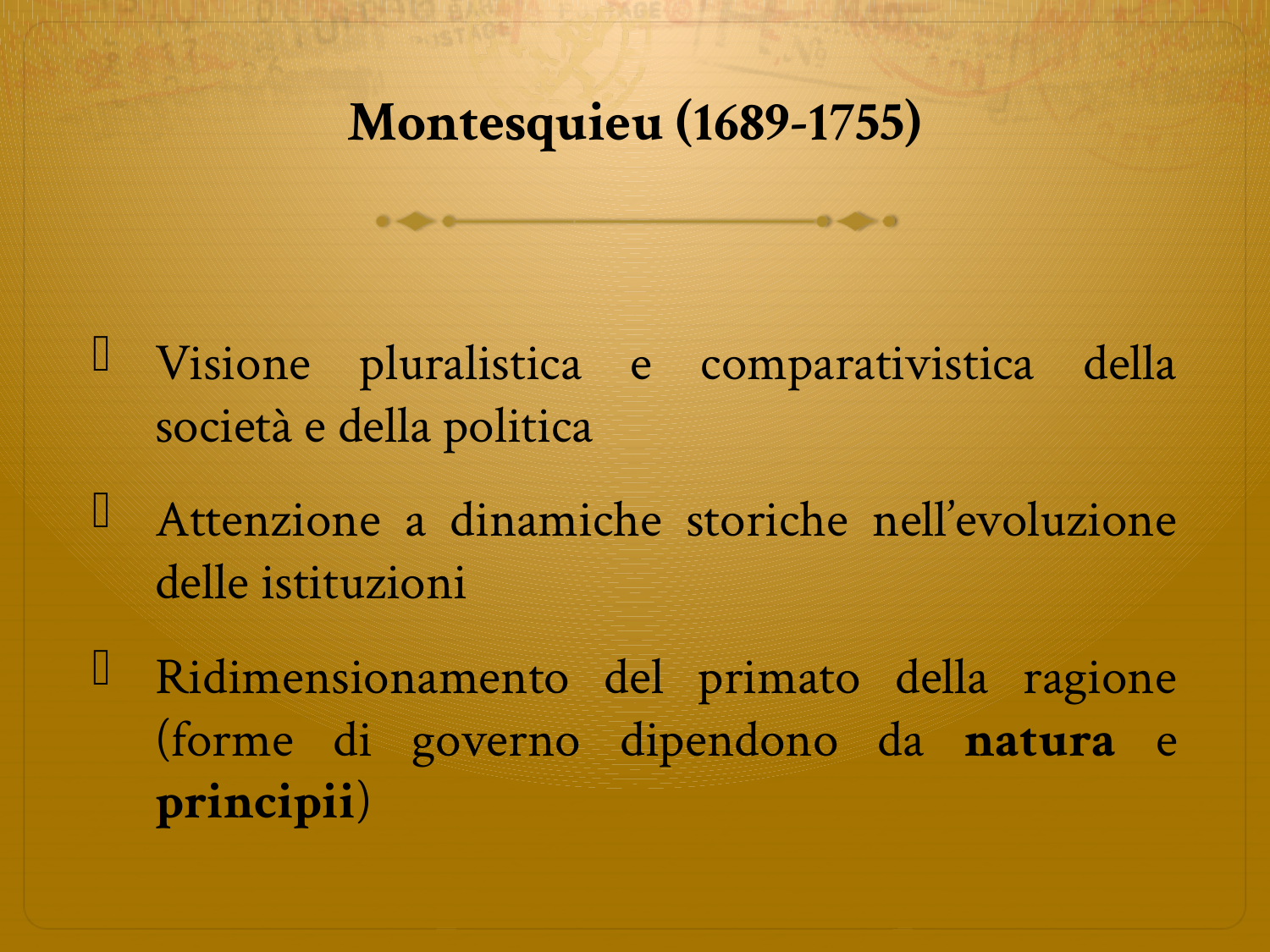

# Montesquieu (1689-1755)

Visione pluralistica e comparativistica della società e della politica
Attenzione a dinamiche storiche nell’evoluzione delle istituzioni
Ridimensionamento del primato della ragione (forme di governo dipendono da natura e principii)